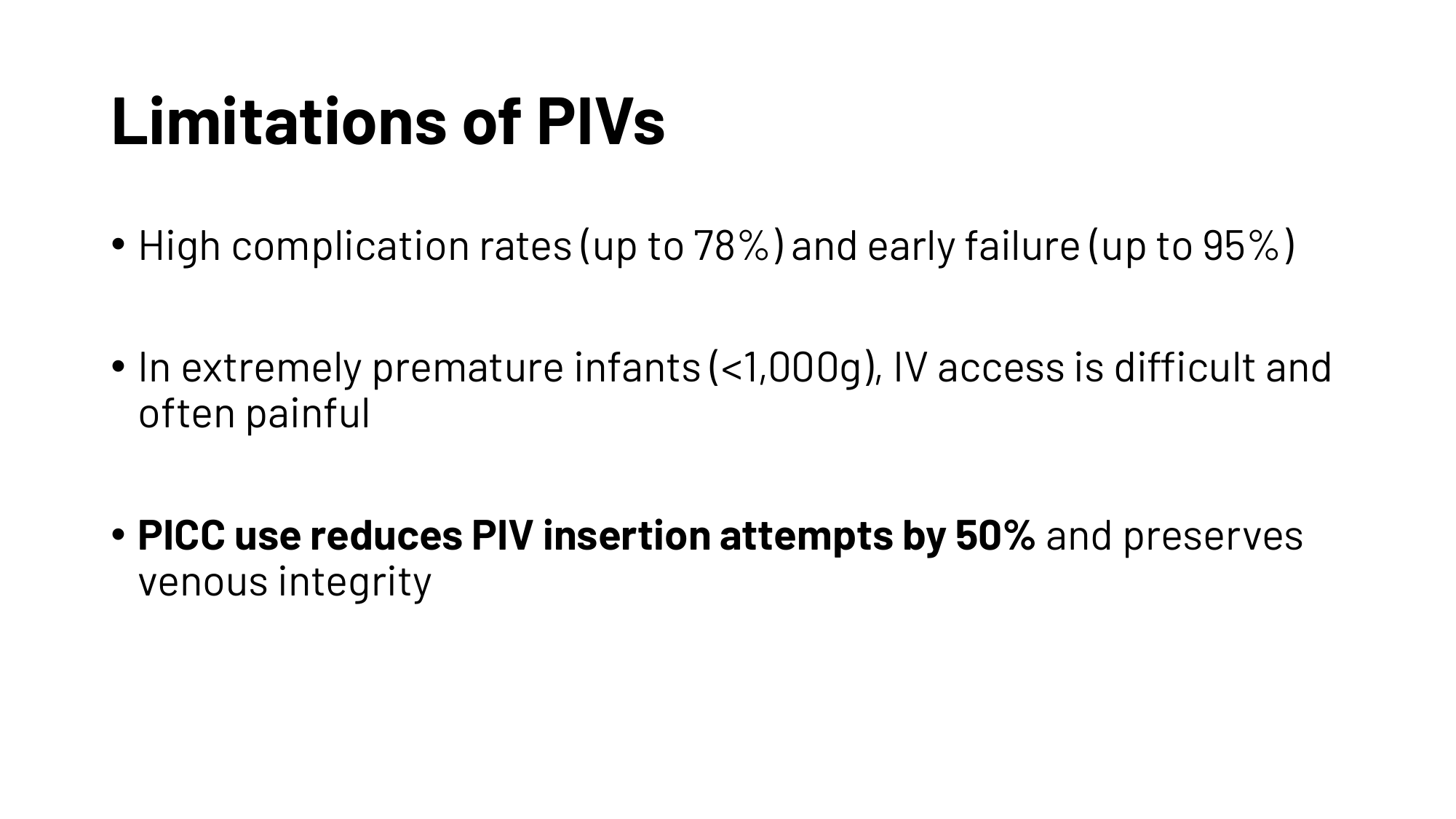

# Limitations of PIVs
High complication rates (up to 78%) and early failure (up to 95%)

In extremely premature infants (<1,000g), IV access is difficult and often painful

PICC use reduces PIV insertion attempts by 50% and preserves venous integrity